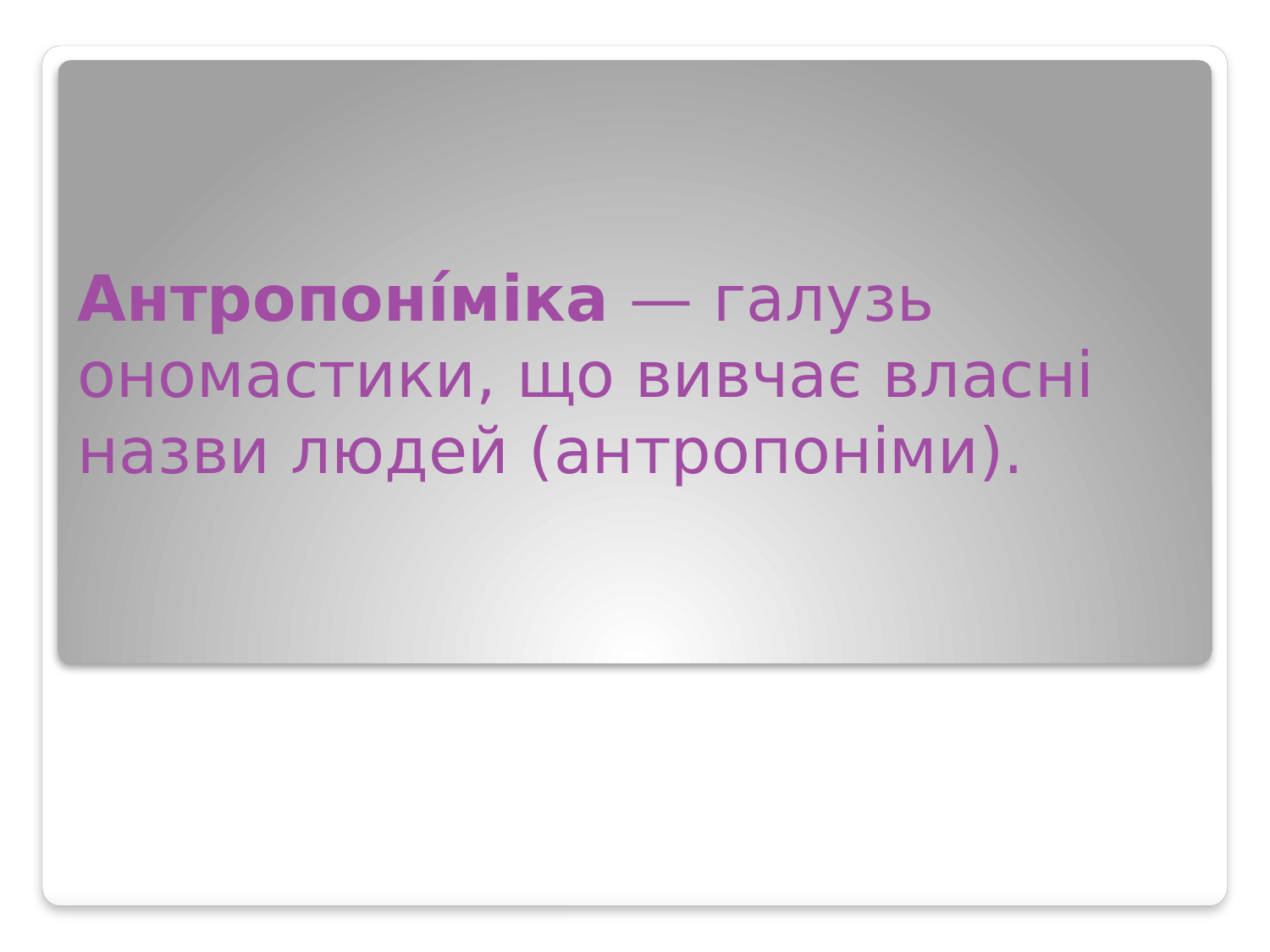

# Антропоні́міка — галузь ономастики, що вивчає власні назви людей (антропоніми).